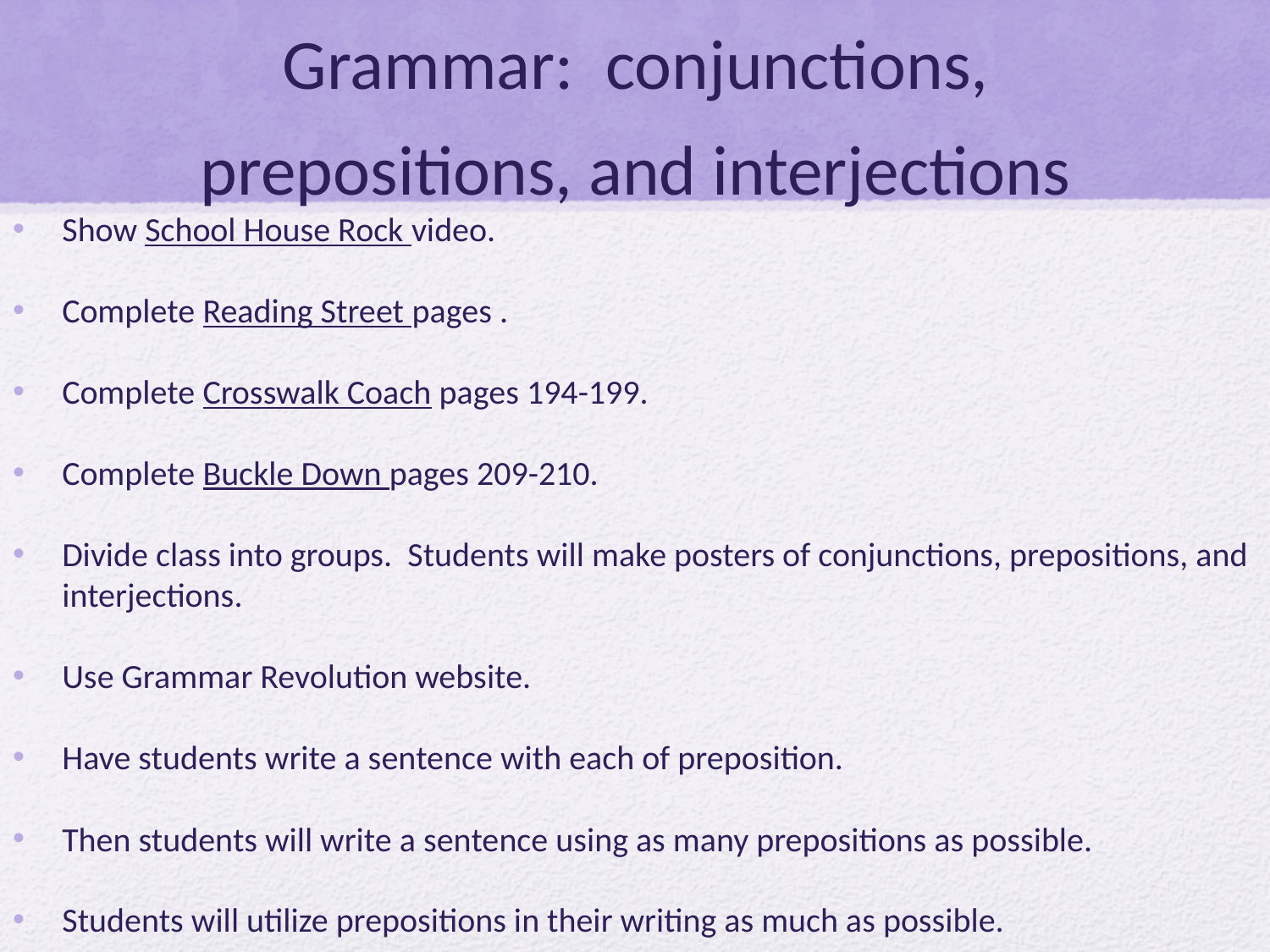

# Grammar:  conjunctions, prepositions, and interjections
Show School House Rock video.
Complete Reading Street pages .
Complete Crosswalk Coach pages 194-199.
Complete Buckle Down pages 209-210.
Divide class into groups.  Students will make posters of conjunctions, prepositions, and interjections.
Use Grammar Revolution website.
Have students write a sentence with each of preposition.
Then students will write a sentence using as many prepositions as possible.
Students will utilize prepositions in their writing as much as possible.